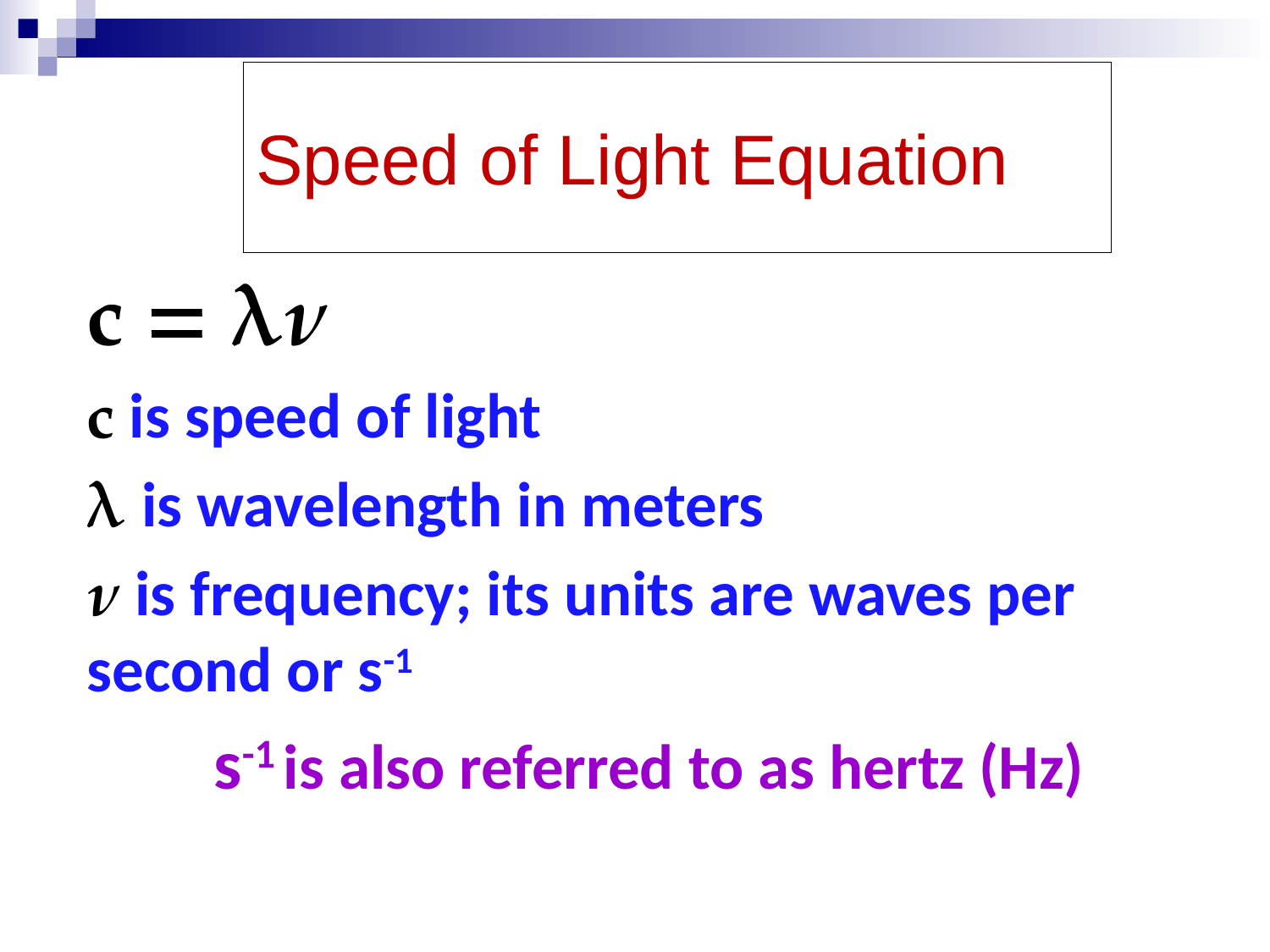

# Speed of Light Equation
c = λν
c is speed of light
λ is wavelength in meters
ν is frequency; its units are waves per 	second or s-1
	s-1 is also referred to as hertz (Hz)